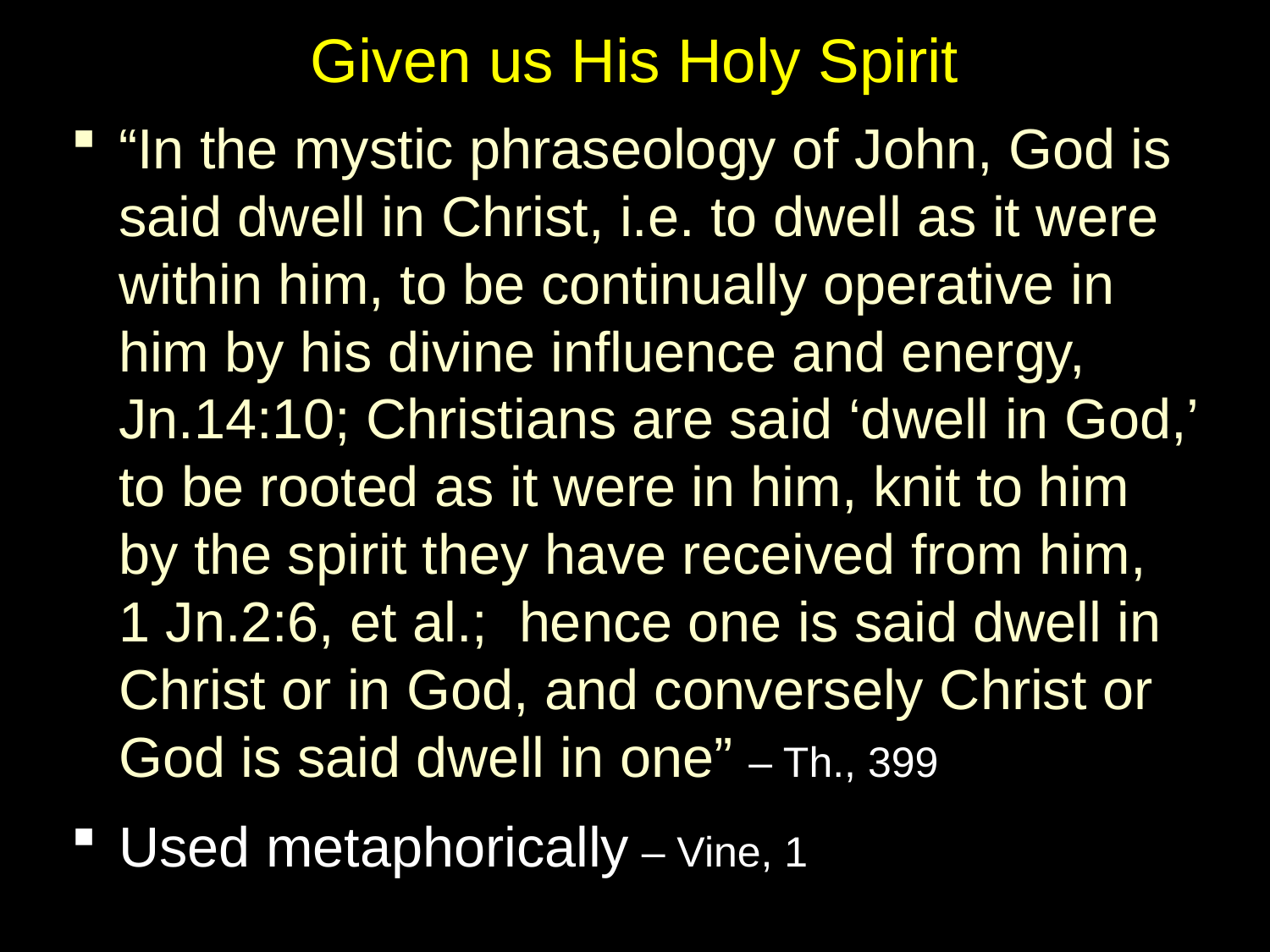

# Given us His Holy Spirit
“In the mystic phraseology of John, God is said dwell in Christ, i.e. to dwell as it were within him, to be continually operative in him by his divine influence and energy, Jn.14:10; Christians are said ‘dwell in God,’ to be rooted as it were in him, knit to him by the spirit they have received from him,
1 Jn.2:6, et al.;  hence one is said dwell in Christ or in God, and conversely Christ or God is said dwell in one” – Th., 399
Used metaphorically – Vine, 1